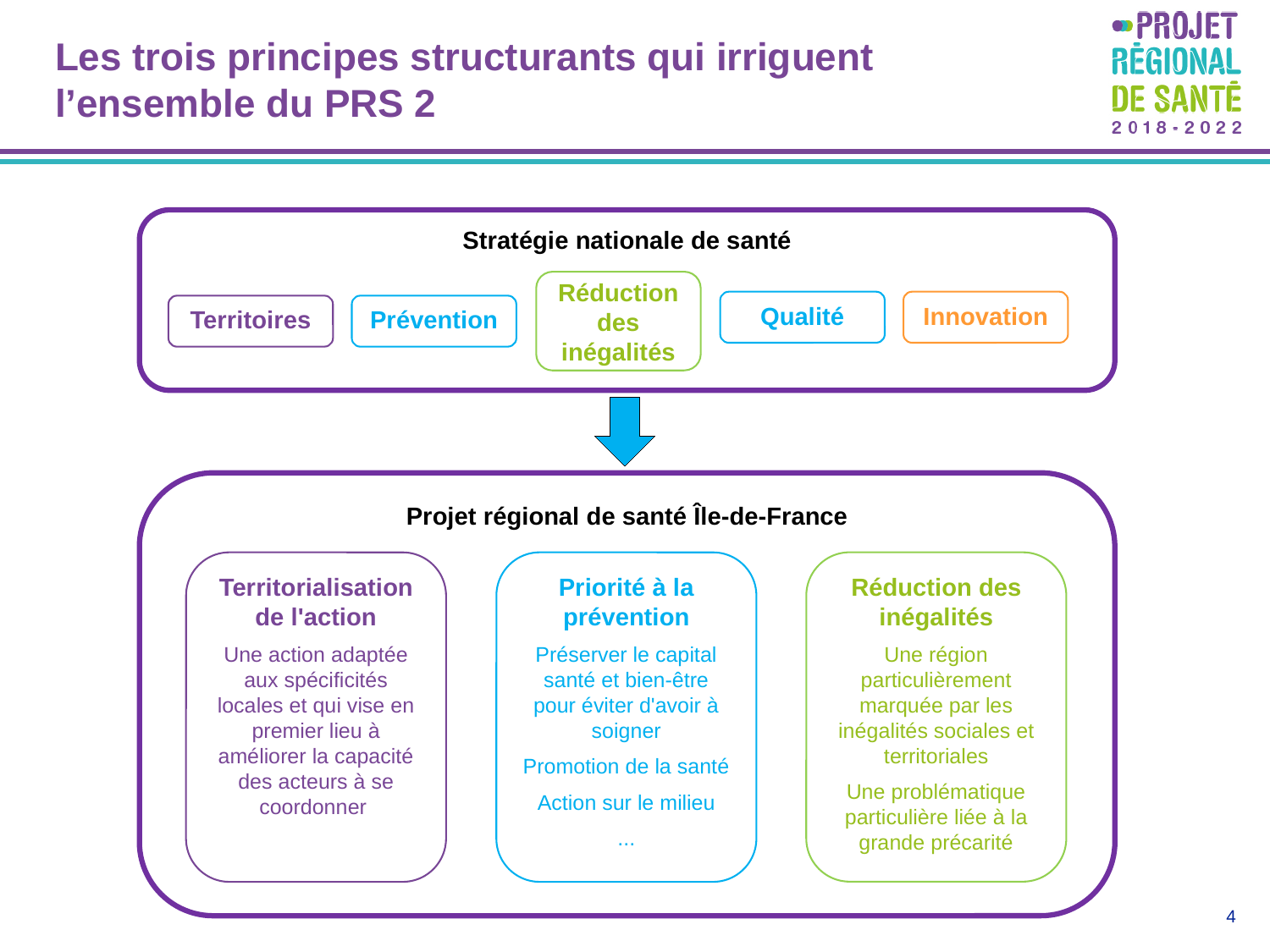

# Les trois principes structurants qui irriguent l’ensemble du PRS 2

Stratégie nationale de santé
Réduction des inégalités
Qualité
Innovation
Territoires
Prévention

Projet régional de santé Île-de-France
Territorialisation de l'action
Une action adaptée aux spécificités locales et qui vise en premier lieu à améliorer la capacité des acteurs à se coordonner
Priorité à la prévention
Préserver le capital santé et bien-être pour éviter d'avoir à soigner
Promotion de la santé
Action sur le milieu
...
Réduction des inégalités
Une région particulièrement marquée par les inégalités sociales et territoriales
Une problématique particulière liée à la grande précarité